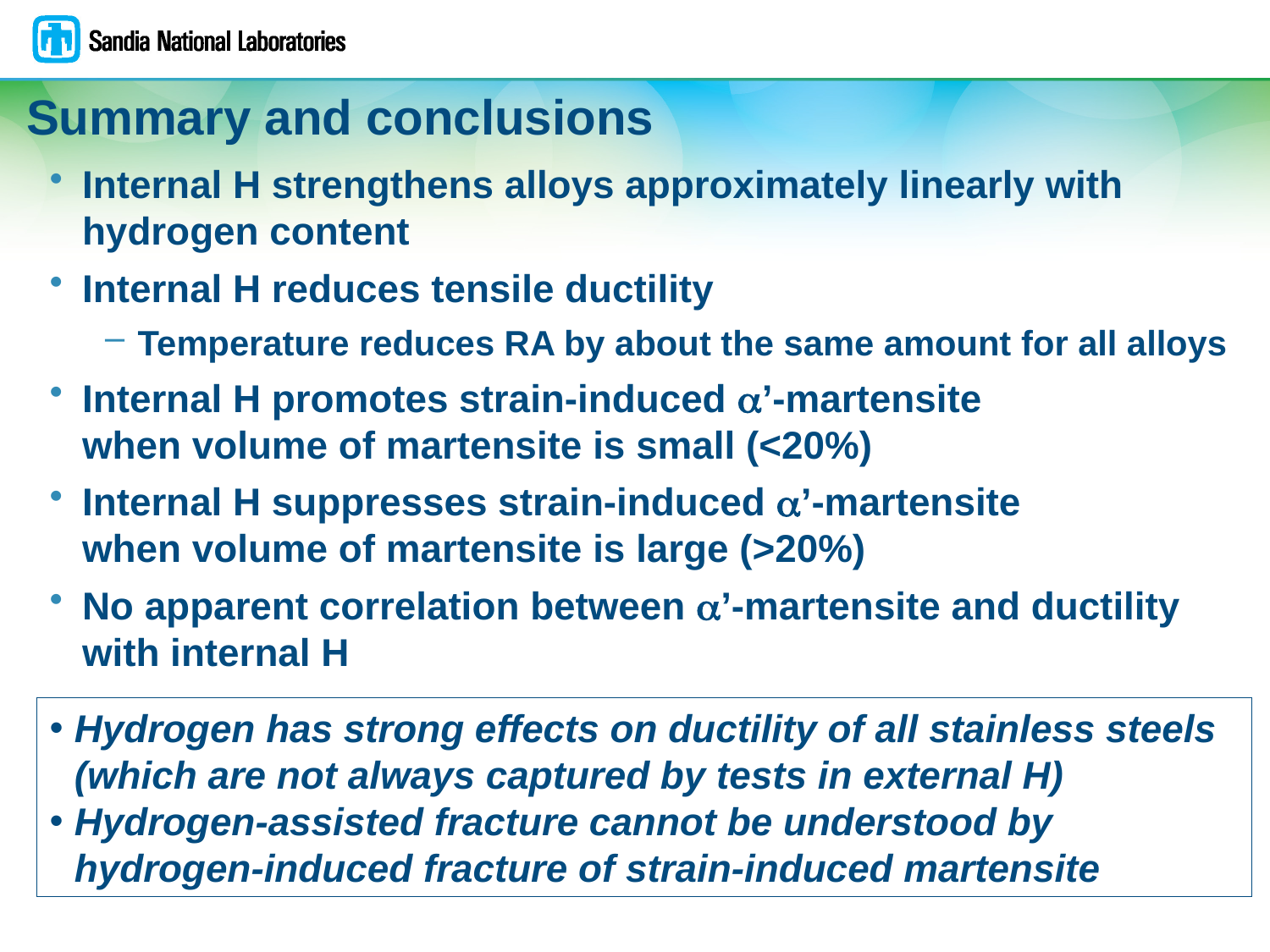

# Summary and conclusions
Internal H strengthens alloys approximately linearly with hydrogen content
Internal H reduces tensile ductility
Temperature reduces RA by about the same amount for all alloys
Internal H promotes strain-induced α’-martensite
when volume of martensite is small (<20%)
Internal H suppresses strain-induced α’-martensite
when volume of martensite is large (>20%)
No apparent correlation between α’-martensite and ductility with internal H

Hydrogen has strong effects on ductility of all stainless steels (which are not always captured by tests in external H)
Hydrogen-assisted fracture cannot be understood by hydrogen-induced fracture of strain-induced martensite